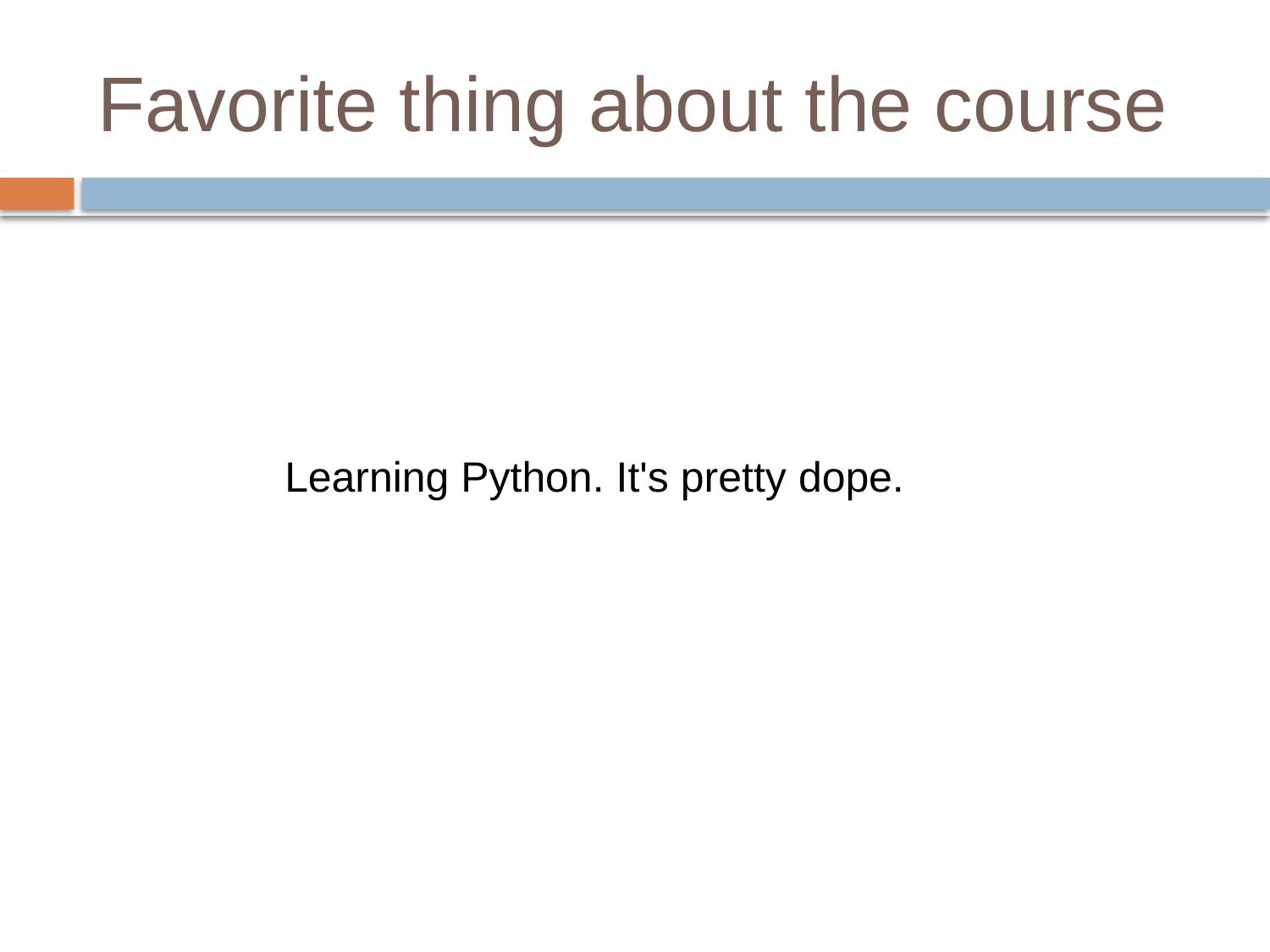

# Favorite thing about the course
Learning Python. It's pretty dope.